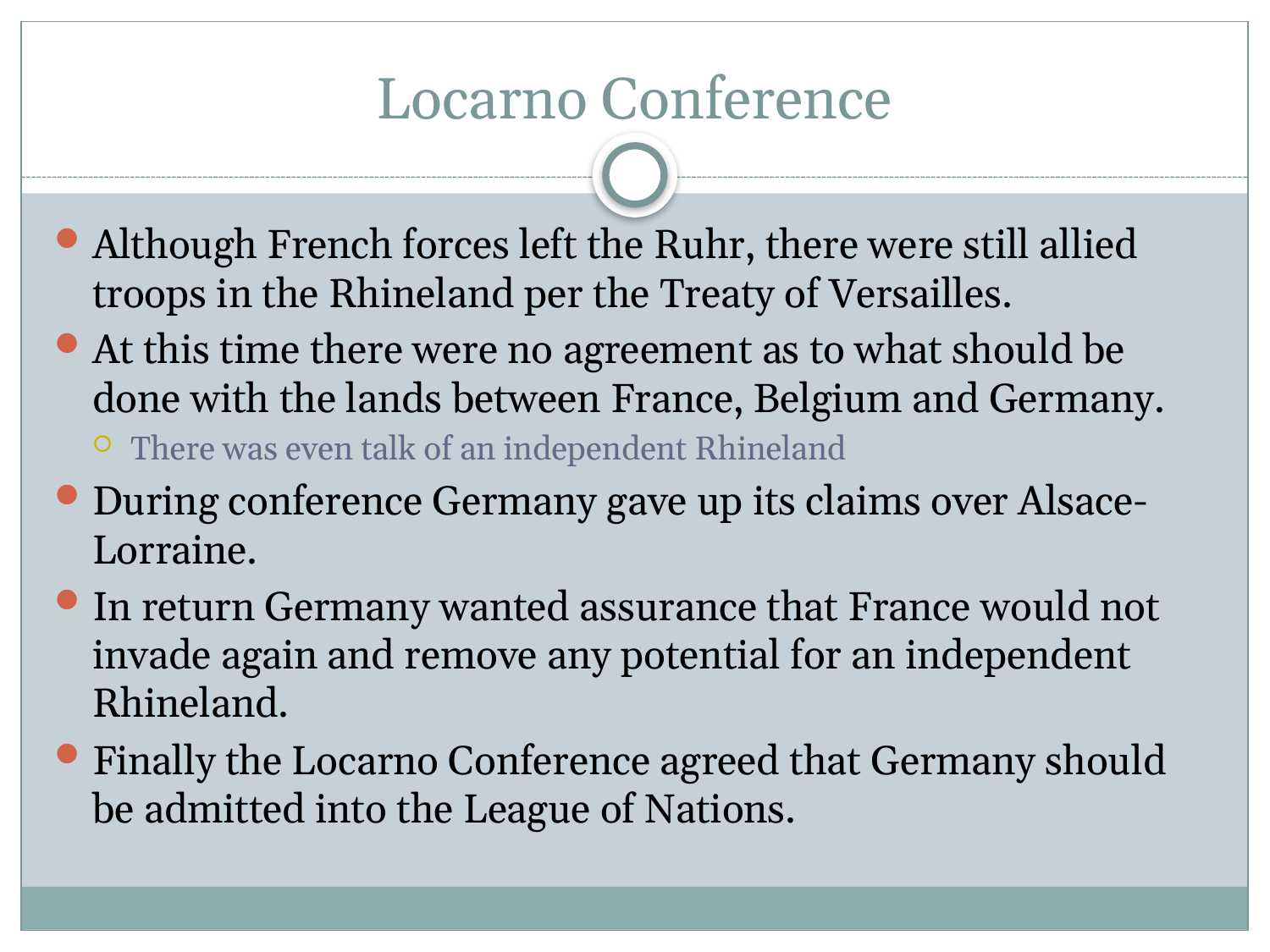

# Locarno Conference
Although French forces left the Ruhr, there were still allied troops in the Rhineland per the Treaty of Versailles.
At this time there were no agreement as to what should be done with the lands between France, Belgium and Germany.
There was even talk of an independent Rhineland
During conference Germany gave up its claims over Alsace-Lorraine.
In return Germany wanted assurance that France would not invade again and remove any potential for an independent Rhineland.
Finally the Locarno Conference agreed that Germany should be admitted into the League of Nations.